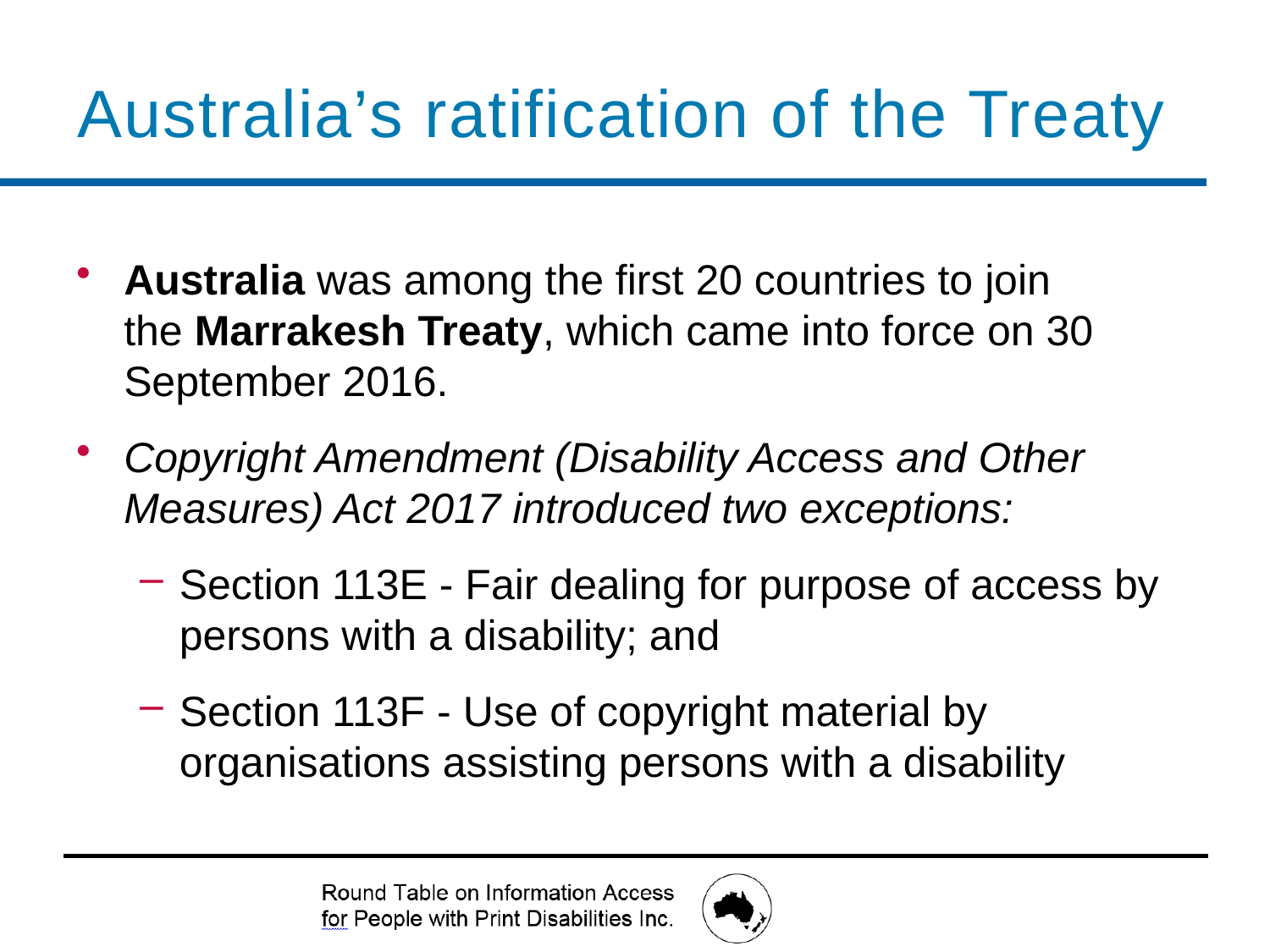

# Australia’s ratification of the Treaty
Australia was among the first 20 countries to join the Marrakesh Treaty, which came into force on 30 September 2016.
Copyright Amendment (Disability Access and Other Measures) Act 2017 introduced two exceptions:
Section 113E - Fair dealing for purpose of access by persons with a disability; and
Section 113F - Use of copyright material by organisations assisting persons with a disability